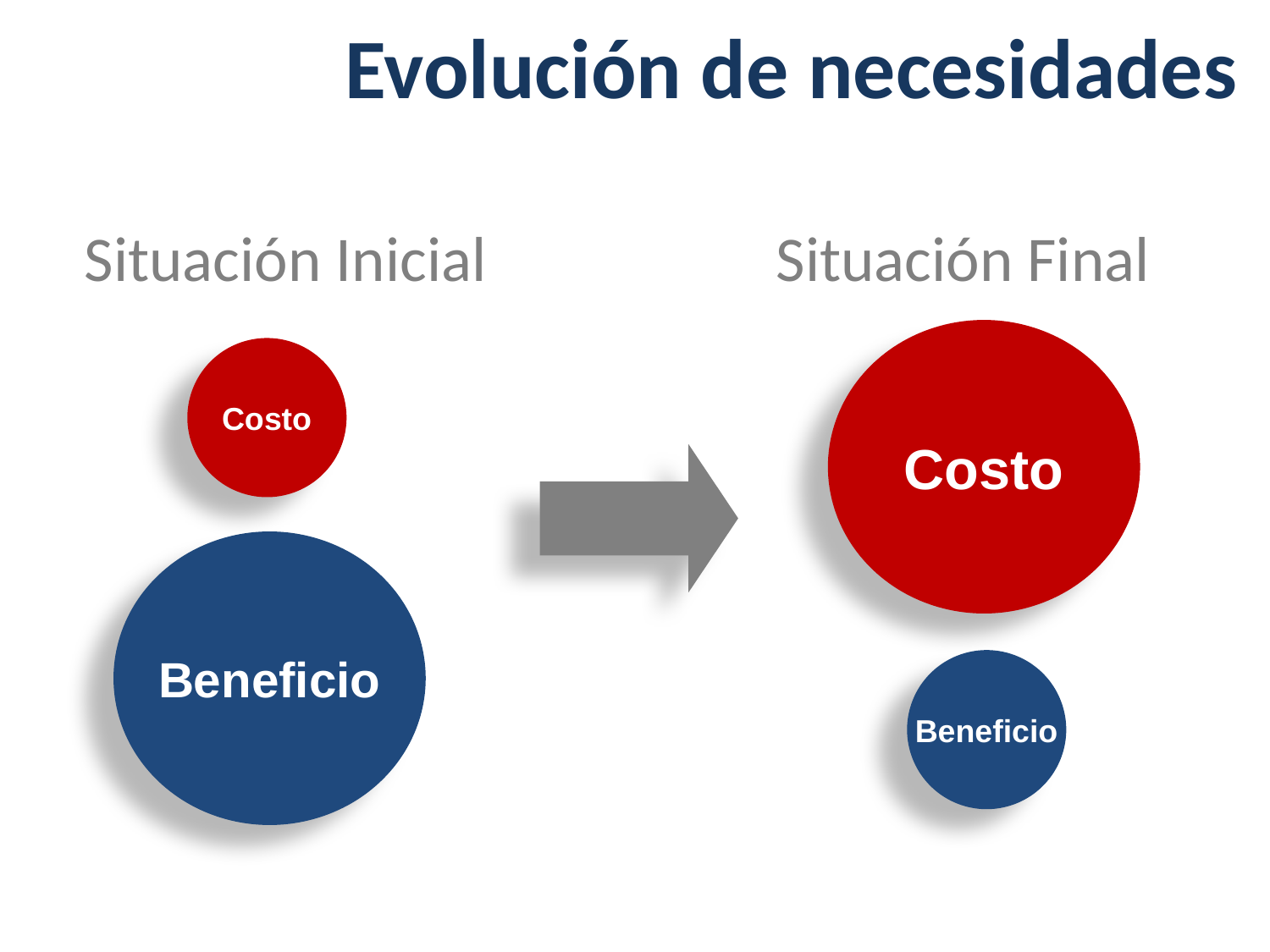

Evolución de necesidades

Situación Inicial
Situación Final
Costo
Costo

Beneficio
Beneficio